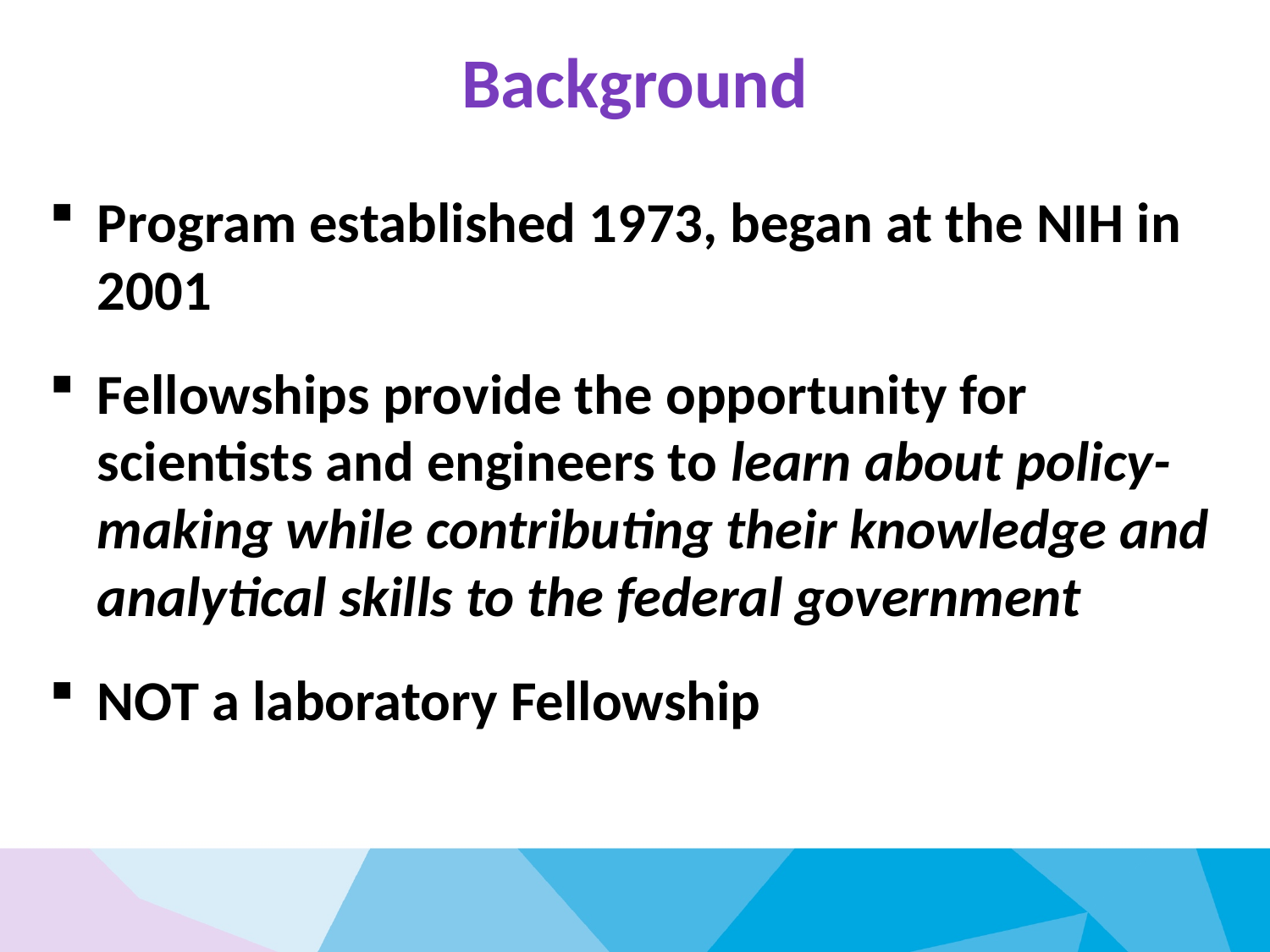

# Background
Program established 1973, began at the NIH in 2001

Fellowships provide the opportunity for scientists and engineers to learn about policy-making while contributing their knowledge and analytical skills to the federal government

NOT a laboratory Fellowship